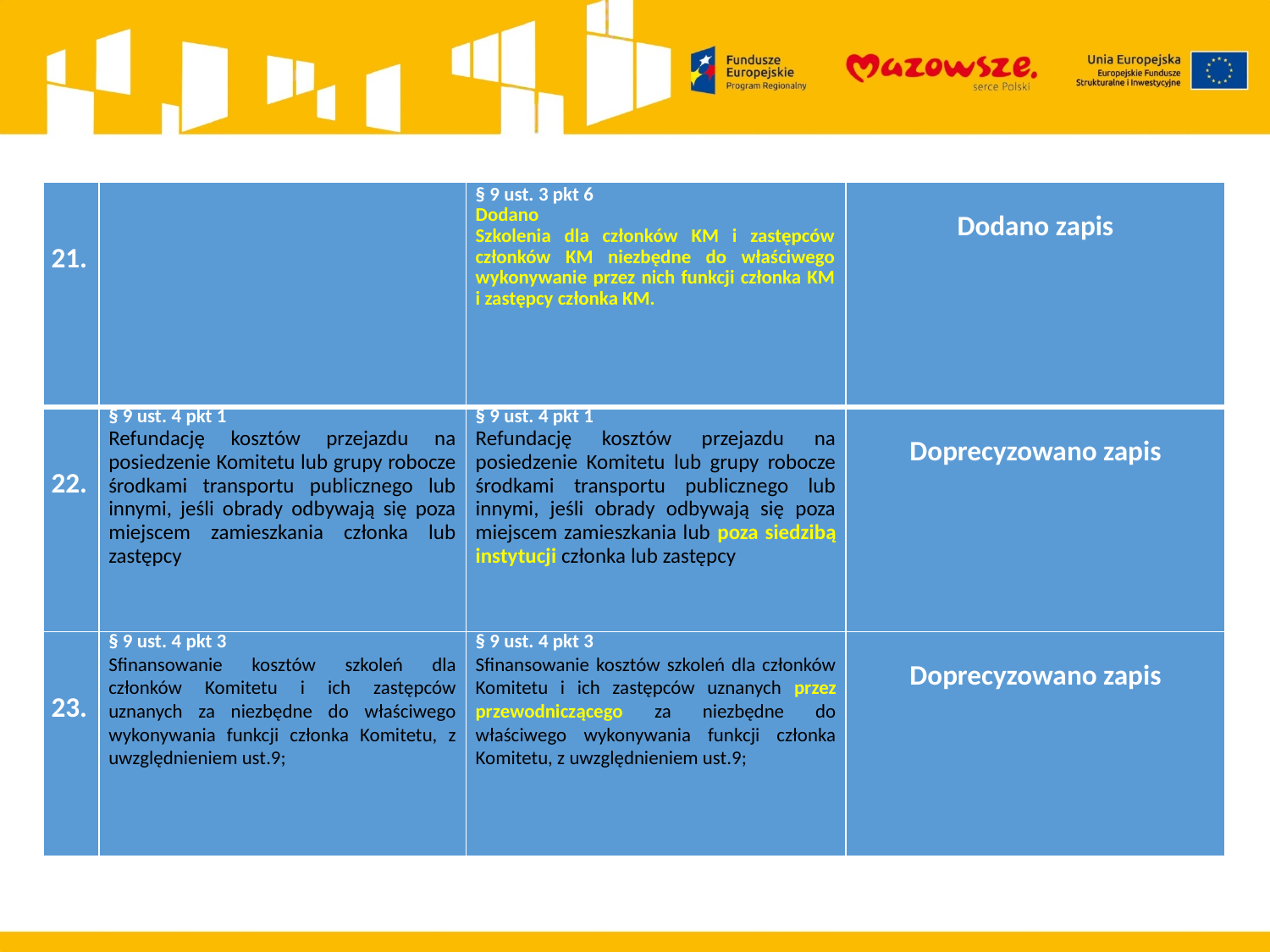

#
| 21. |  | § 9 ust. 3 pkt 6 Dodano Szkolenia dla członków KM i zastępców członków KM niezbędne do właściwego wykonywanie przez nich funkcji członka KM i zastępcy członka KM. | Dodano zapis |
| --- | --- | --- | --- |
| 22. | § 9 ust. 4 pkt 1 Refundację kosztów przejazdu na posiedzenie Komitetu lub grupy robocze środkami transportu publicznego lub innymi, jeśli obrady odbywają się poza miejscem zamieszkania członka lub zastępcy | § 9 ust. 4 pkt 1 Refundację kosztów przejazdu na posiedzenie Komitetu lub grupy robocze środkami transportu publicznego lub innymi, jeśli obrady odbywają się poza miejscem zamieszkania lub poza siedzibą instytucji członka lub zastępcy | Doprecyzowano zapis |
| 23. | § 9 ust. 4 pkt 3 Sfinansowanie kosztów szkoleń dla członków Komitetu i ich zastępców uznanych za niezbędne do właściwego wykonywania funkcji członka Komitetu, z uwzględnieniem ust.9; | § 9 ust. 4 pkt 3 Sfinansowanie kosztów szkoleń dla członków Komitetu i ich zastępców uznanych przez przewodniczącego za niezbędne do właściwego wykonywania funkcji członka Komitetu, z uwzględnieniem ust.9; | Doprecyzowano zapis |